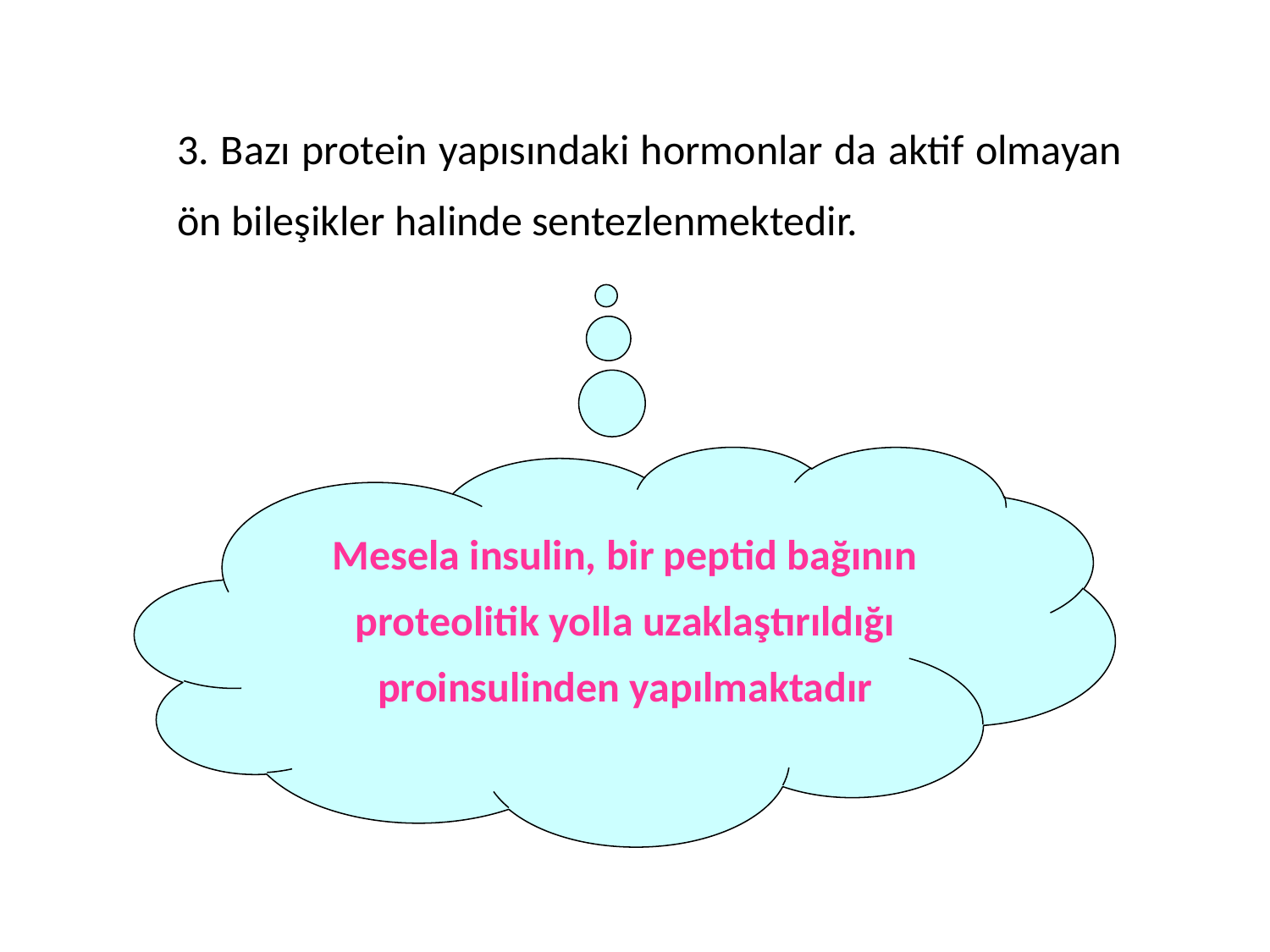

3. Bazı protein yapısındaki hormonlar da aktif olmayan ön bileşikler halinde sentezlenmektedir.

Mesela insulin, bir peptid bağının proteolitik yolla uzaklaştırıldığı proinsulinden yapılmaktadır